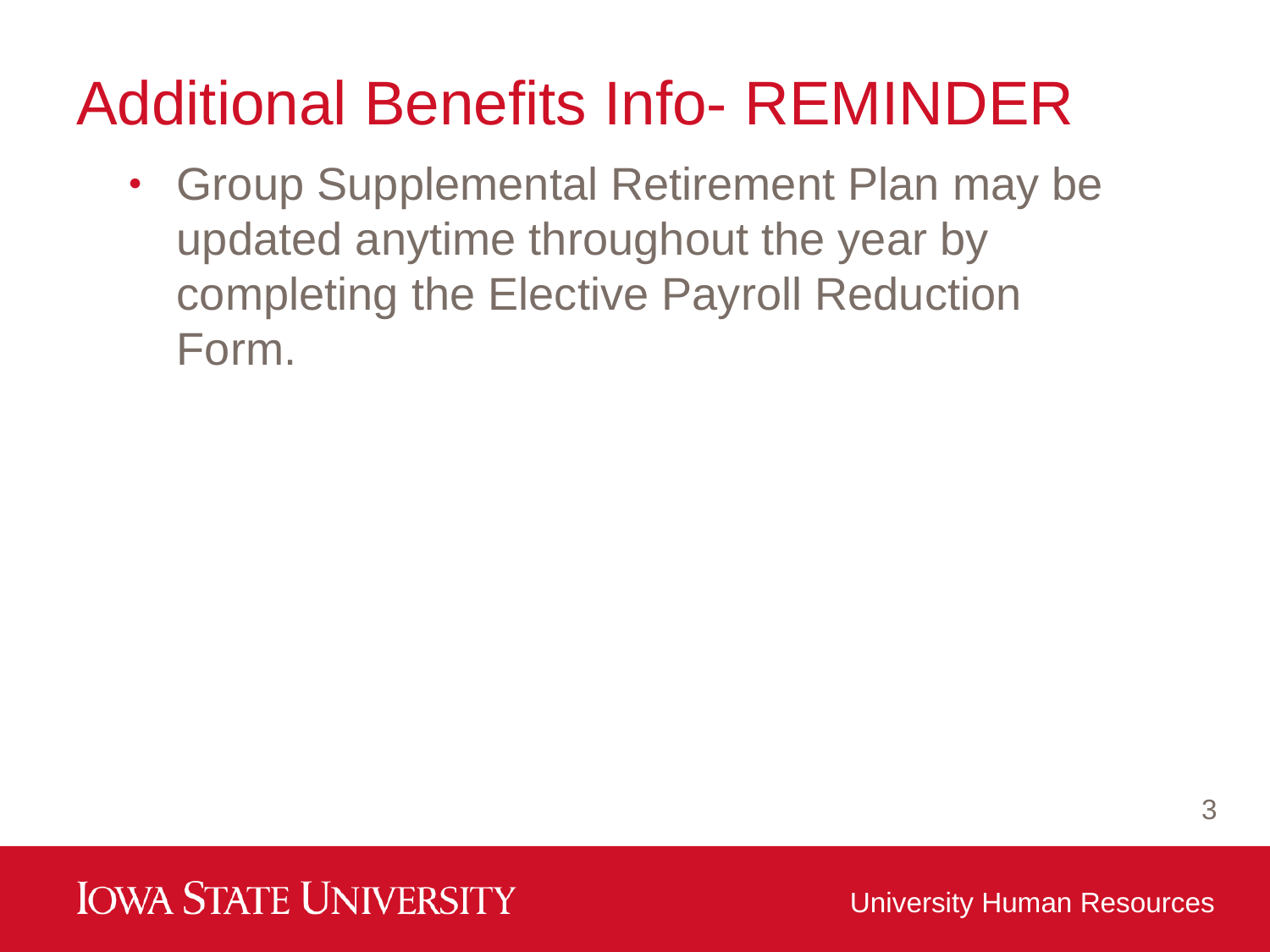

# Additional Benefits Info- REMINDER
Group Supplemental Retirement Plan may be updated anytime throughout the year by completing the Elective Payroll Reduction Form.